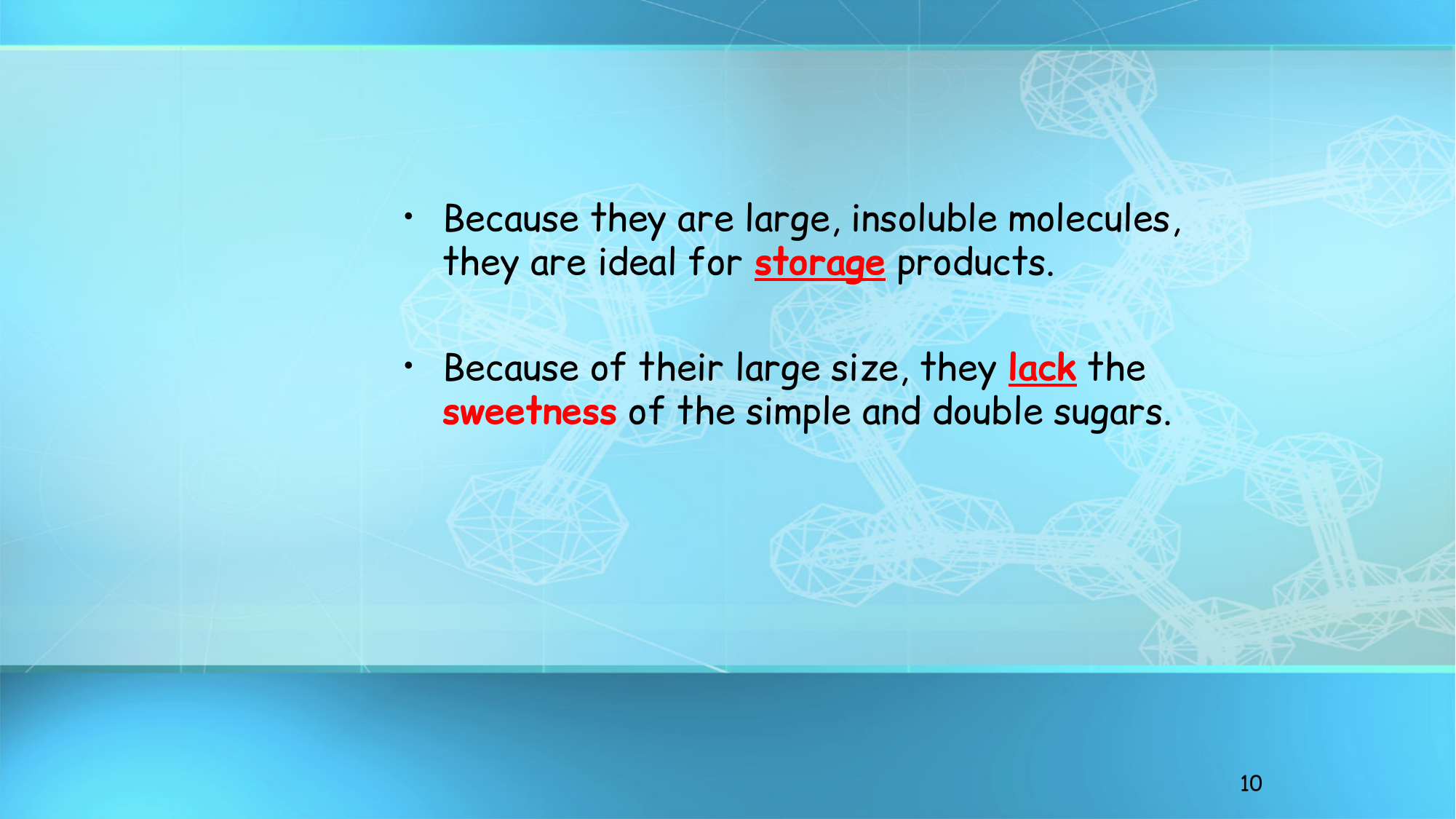

Because they are large, insoluble molecules, they are ideal for storage products.

Because of their large size, they lack the sweetness of the simple and double sugars.

10